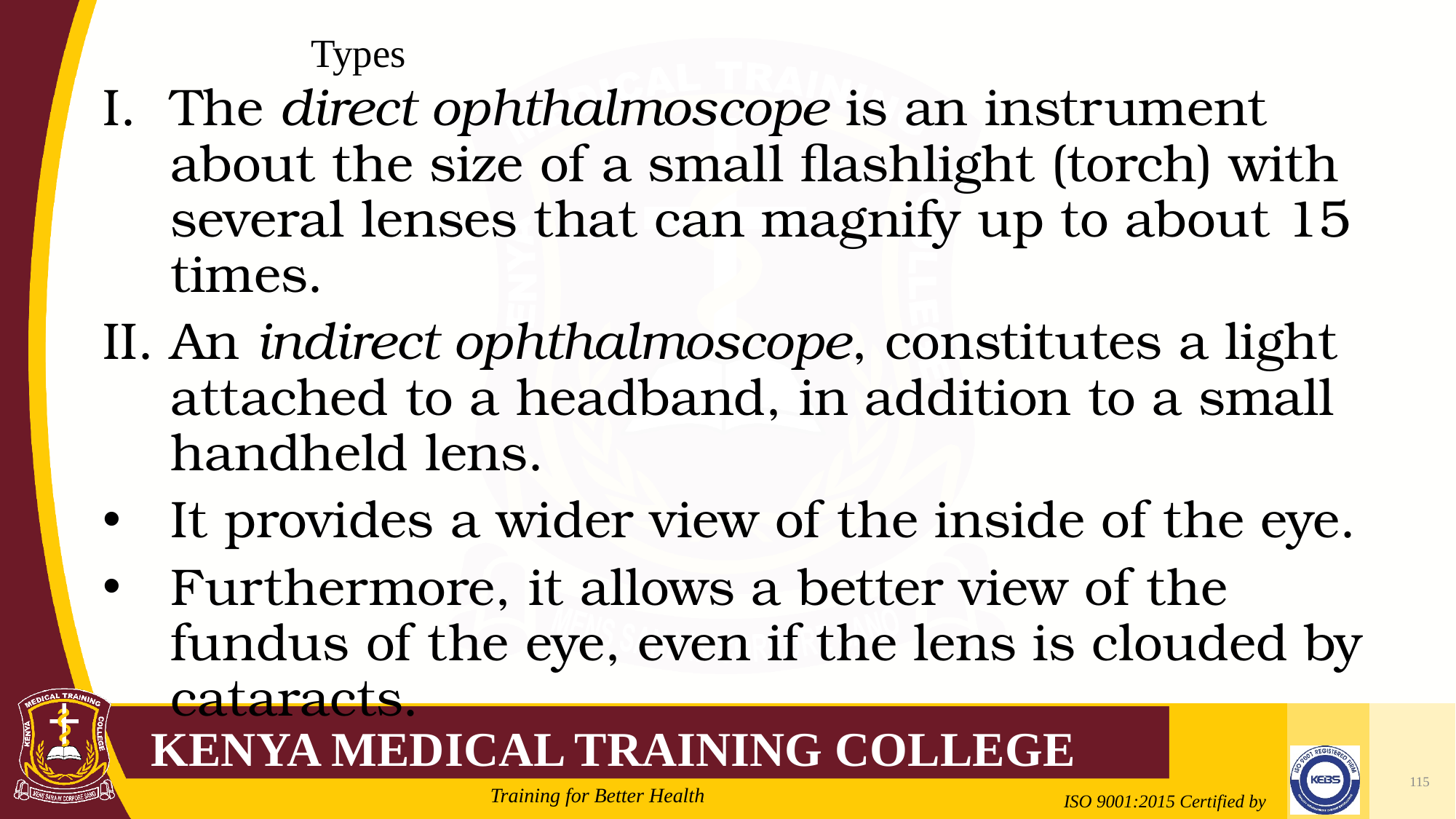

# Types
The direct ophthalmoscope is an instrument about the size of a small flashlight (torch) with several lenses that can magnify up to about 15 times.
An indirect ophthalmoscope, constitutes a light attached to a headband, in addition to a small handheld lens.
It provides a wider view of the inside of the eye.
Furthermore, it allows a better view of the fundus of the eye, even if the lens is clouded by cataracts.

115
2/21/2022
Mrs. Cate Mungania Kimathi-Bsc. N